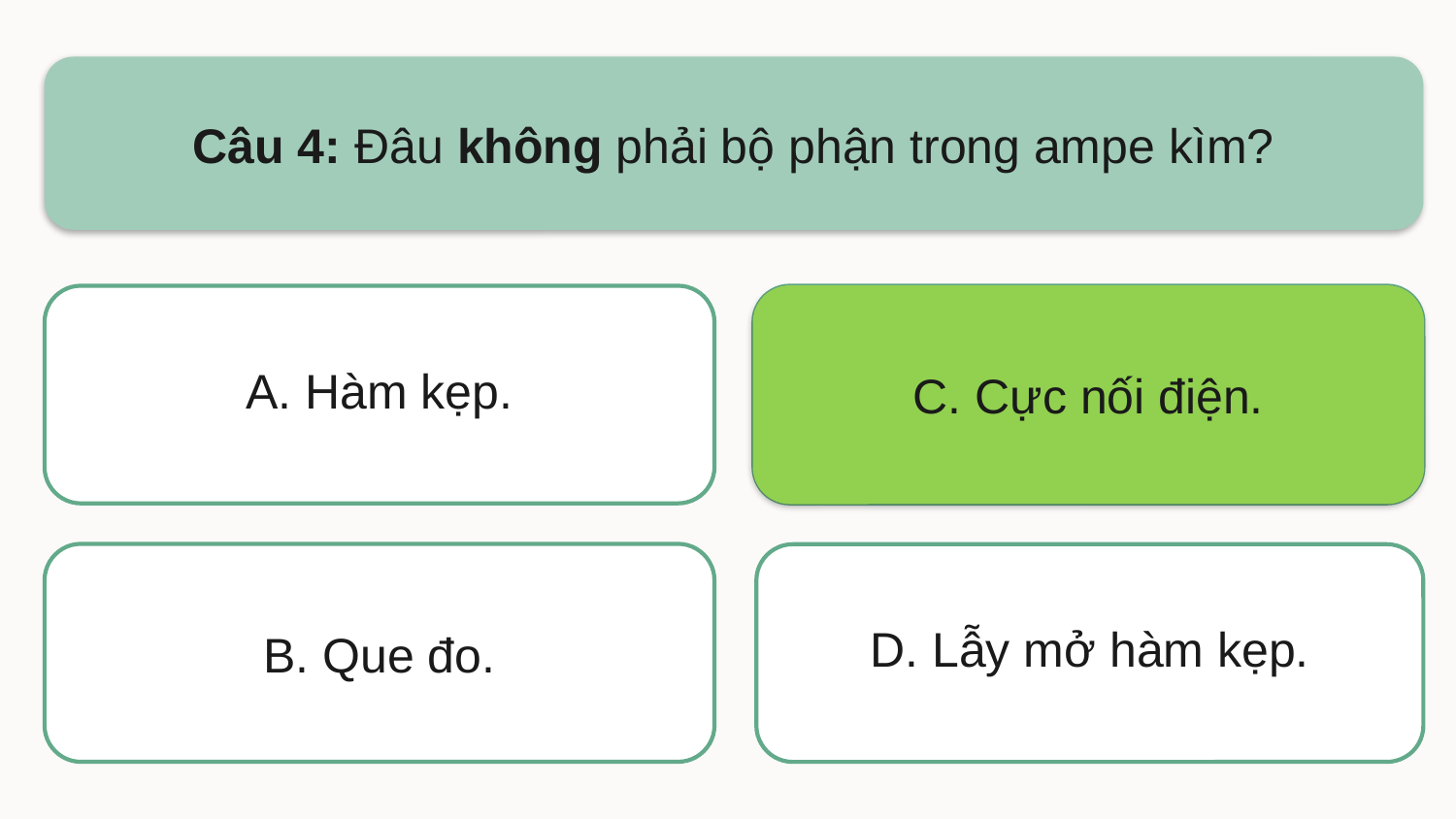

Câu 4: Đâu không phải bộ phận trong ampe kìm?
A. Hàm kẹp.
C. Cực nối điện.
C. Cực nối điện.
B. Que đo.
D. Lẫy mở hàm kẹp.